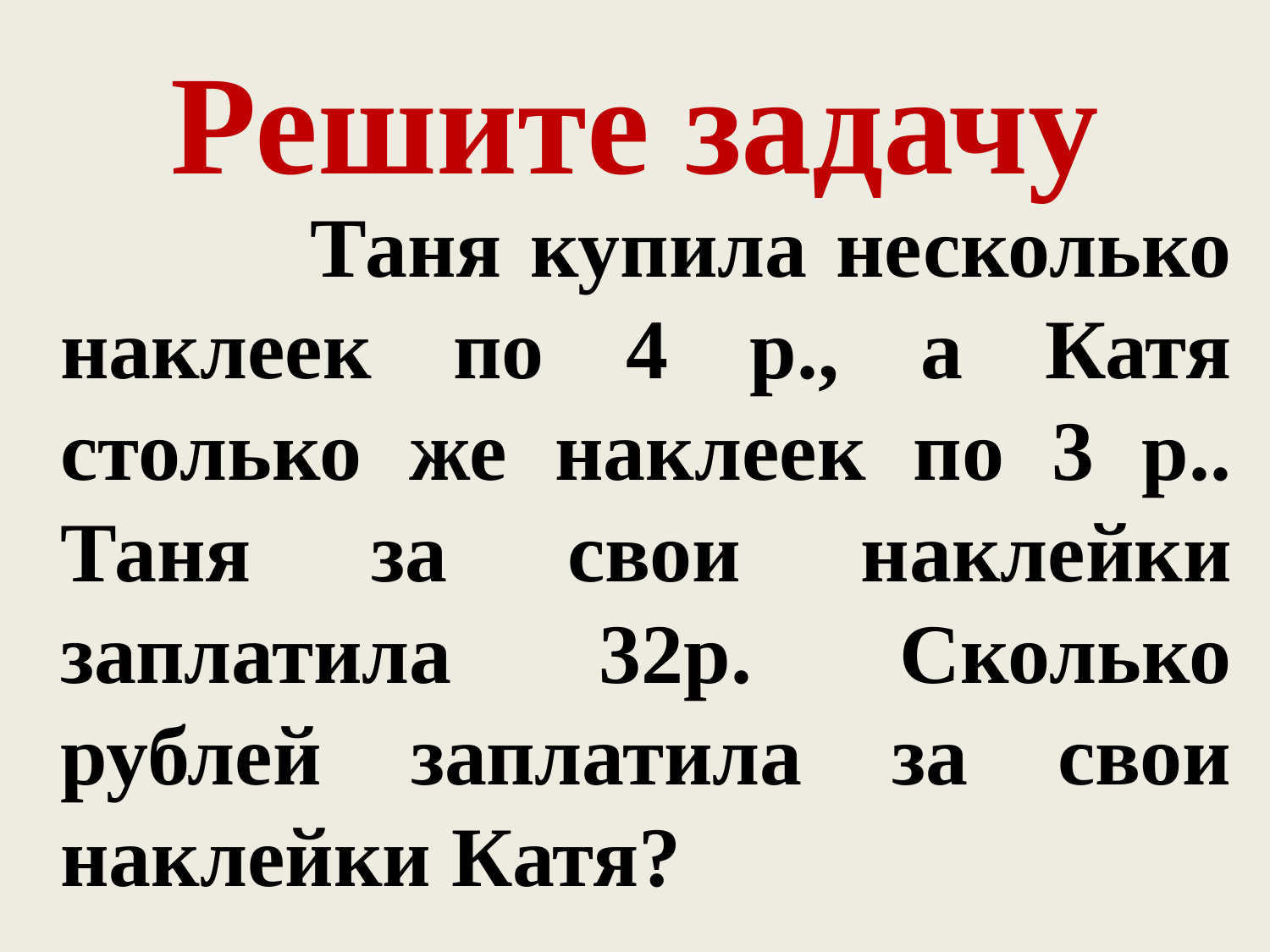

# Решите задачу
           Таня купила несколько наклеек по 4 р., а Катя столько же наклеек по 3 р.. Таня за свои наклейки заплатила 32р. Сколько рублей заплатила за свои наклейки Катя?